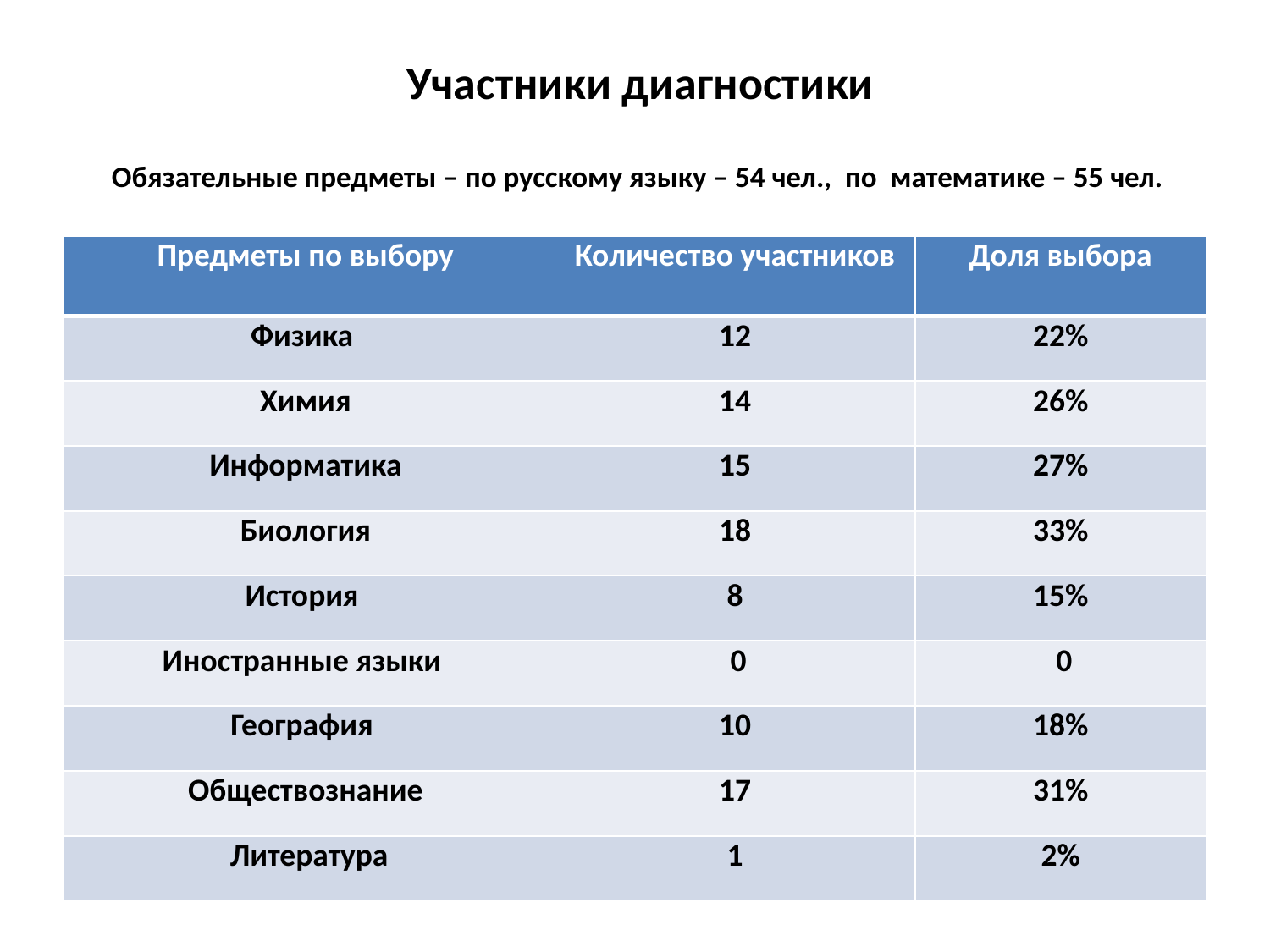

# Участники диагностики Обязательные предметы – по русскому языку – 54 чел.,  по  математике – 55 чел.
| Предметы по выбору | Количество участников | Доля выбора |
| --- | --- | --- |
| Физика | 12 | 22% |
| Химия | 14 | 26% |
| Информатика | 15 | 27% |
| Биология | 18 | 33% |
| История | 8 | 15% |
| Иностранные языки | 0 | 0 |
| География | 10 | 18% |
| Обществознание | 17 | 31% |
| Литература | 1 | 2% |